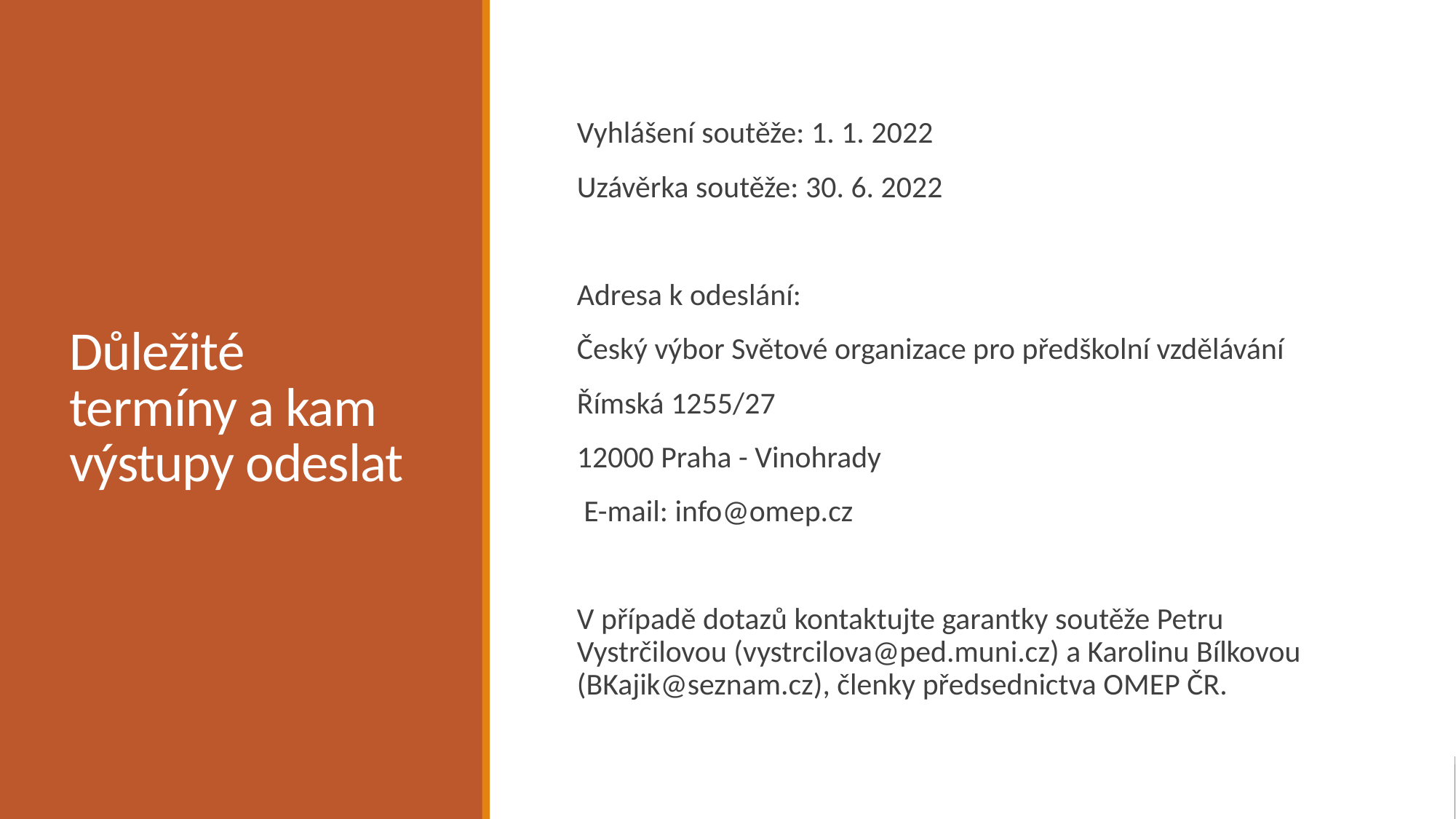

# Důležité termíny a kam výstupy odeslat
Vyhlášení soutěže: 1. 1. 2022
Uzávěrka soutěže: 30. 6. 2022

Adresa k odeslání:
Český výbor Světové organizace pro předškolní vzdělávání
Římská 1255/27
12000 Praha - Vinohrady
 E-mail: info@omep.cz

V případě dotazů kontaktujte garantky soutěže Petru Vystrčilovou (vystrcilova@ped.muni.cz) a Karolinu Bílkovou (BKajik@seznam.cz), členky předsednictva OMEP ČR.